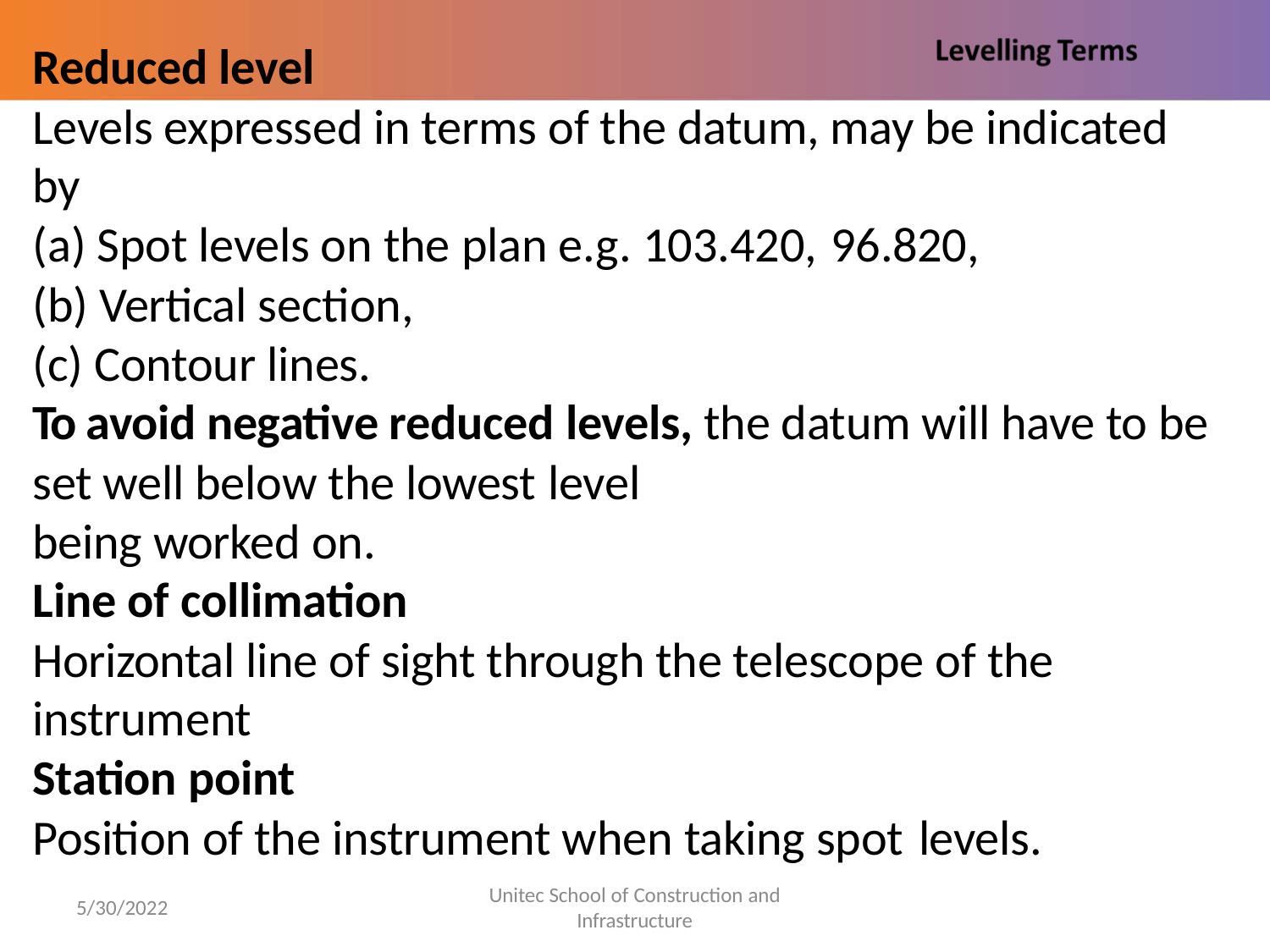

Reduced level
Levels expressed in terms of the datum, may be indicated  by
Spot levels on the plan e.g. 103.420, 96.820,
Vertical section,
Contour lines.
To avoid negative reduced levels, the datum will have to be  set well below the lowest level
being worked on.
Line of collimation
Horizontal line of sight through the telescope of the  instrument
Station point
Position of the instrument when taking spot levels.
Unitec School of Construction and
Infrastructure
5/30/2022